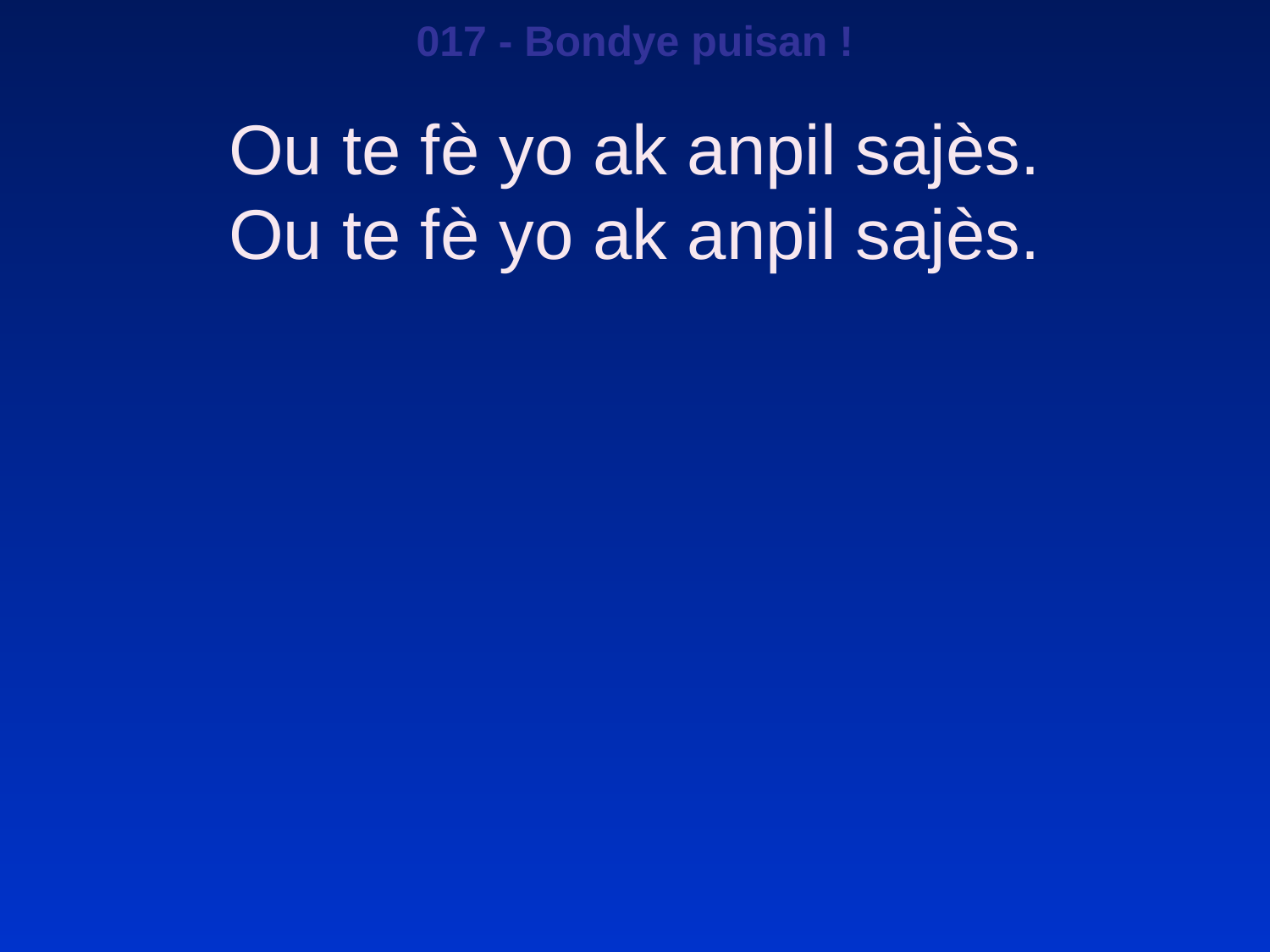

017 - Bondye puisan !
Ou te fè yo ak anpil sajès.
Ou te fè yo ak anpil sajès.